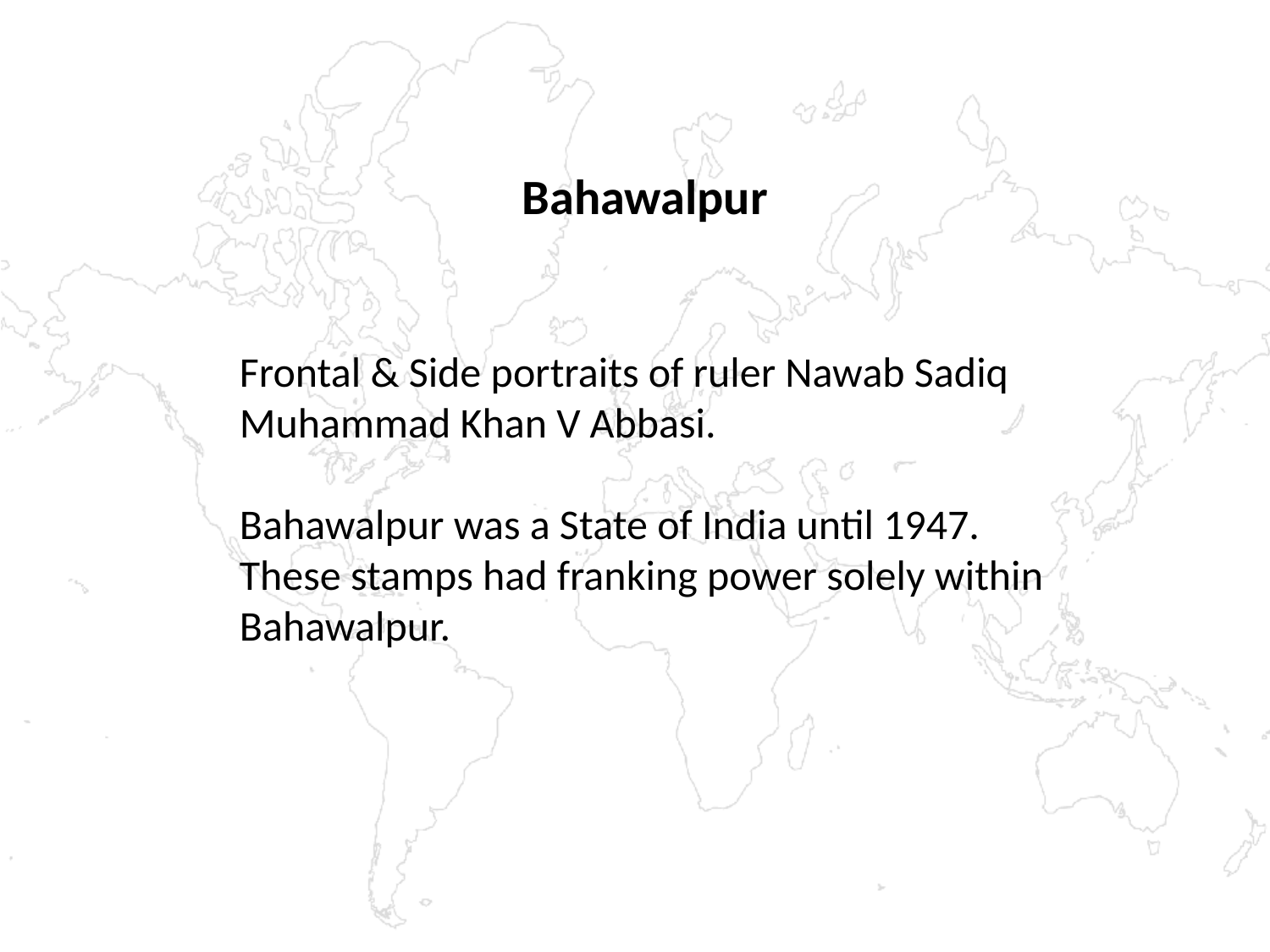

Bahawalpur
Frontal & Side portraits of ruler Nawab Sadiq Muhammad Khan V Abbasi.

Bahawalpur was a State of India until 1947.
These stamps had franking power solely within Bahawalpur.